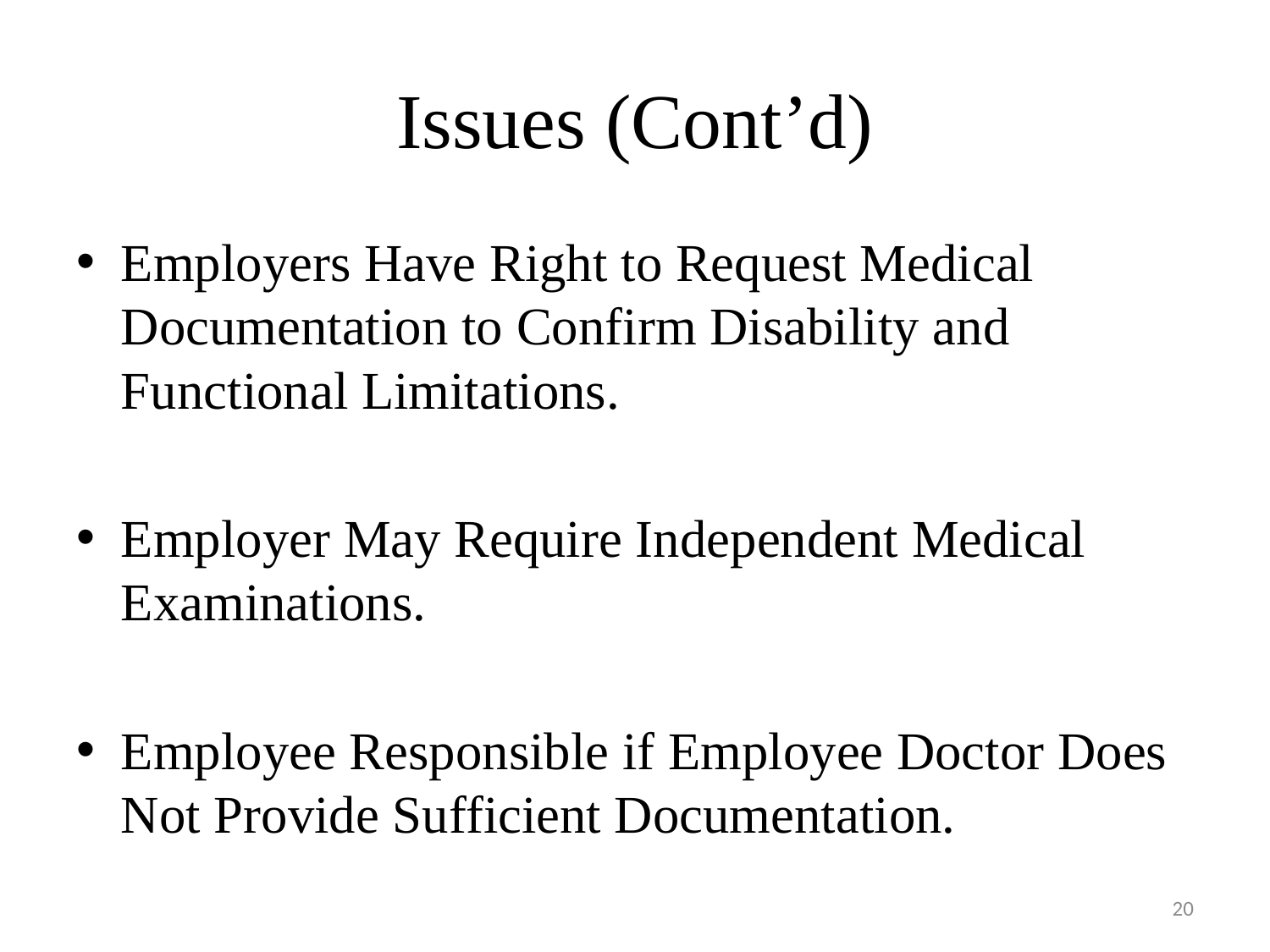

# Issues (Cont’d)
Employers Have Right to Request Medical Documentation to Confirm Disability and Functional Limitations.

Employer May Require Independent Medical Examinations.

Employee Responsible if Employee Doctor Does Not Provide Sufficient Documentation.
20